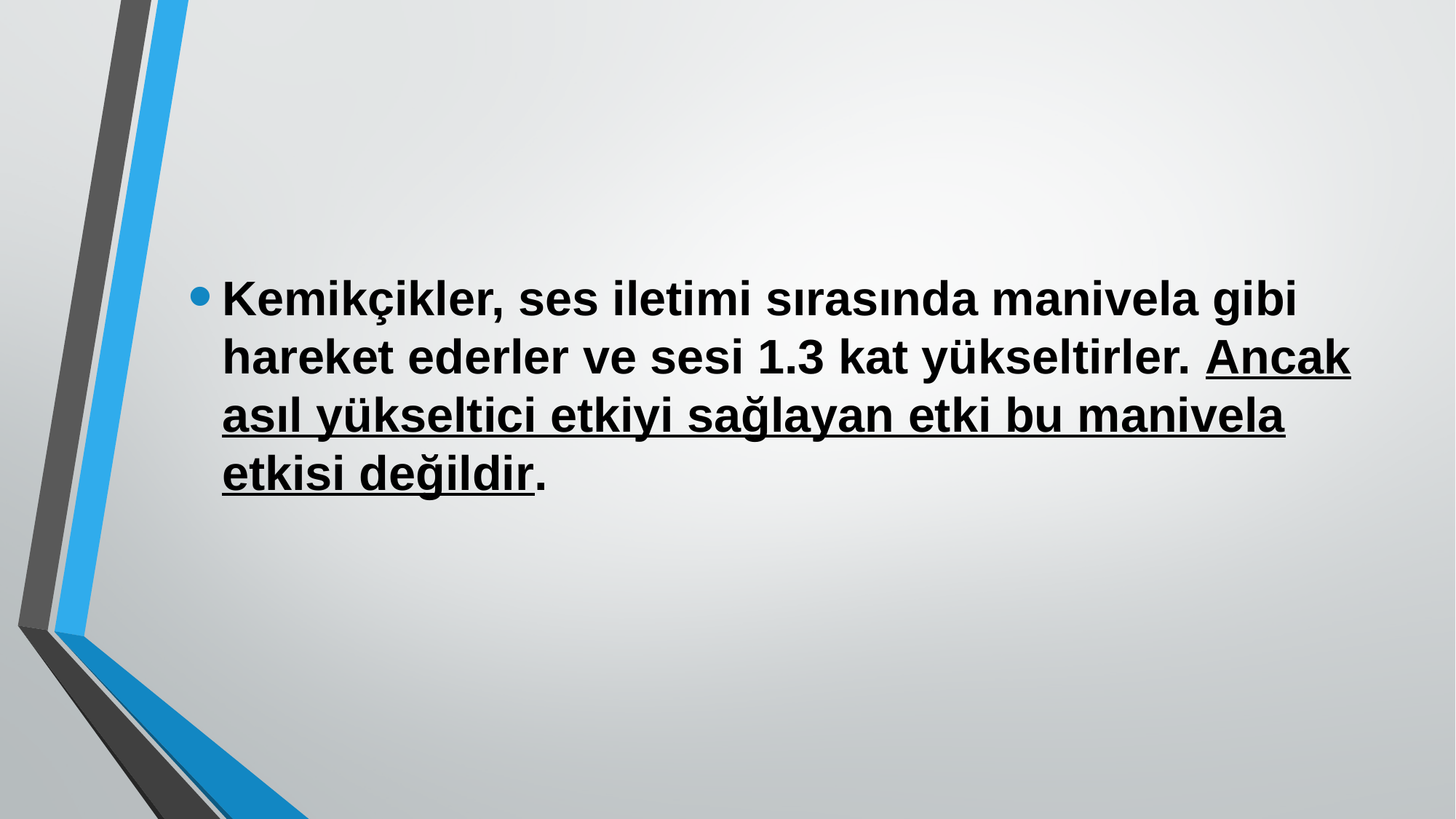

Kemikçikler, ses iletimi sırasında manivela gibi hareket ederler ve sesi 1.3 kat yükseltirler. Ancak asıl yükseltici etkiyi sağlayan etki bu manivela etkisi değildir.